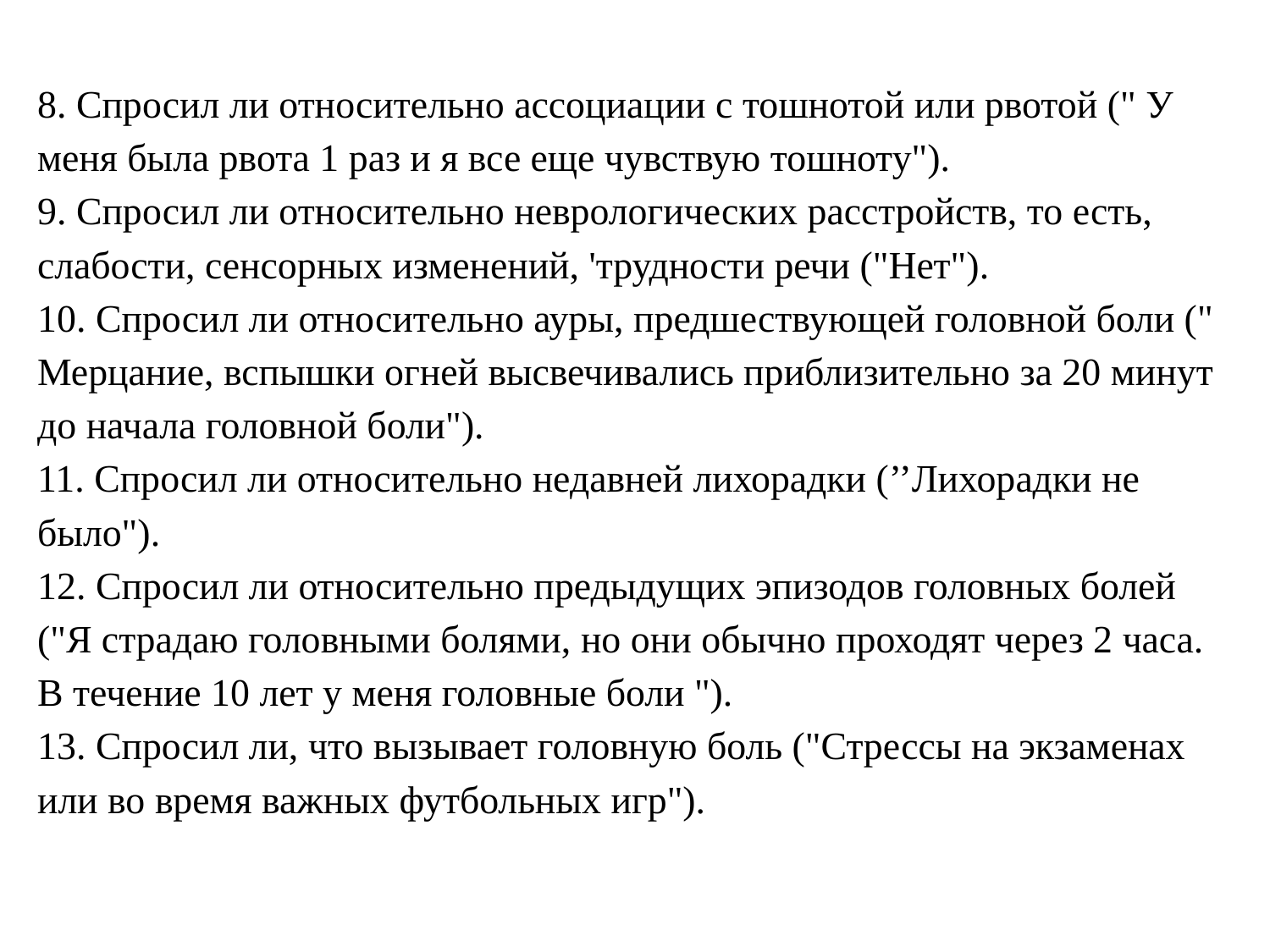

8. Спросил ли относительно ассоциации с тошнотой или рвотой (" У меня была рвота 1 раз и я все еще чувствую тошноту").
9. Спросил ли относительно неврологических расстройств, то есть, слабости, сенсорных изменений, 'трудности речи ("Нет").
10. Спросил ли относительно ауры, предшествующей головной боли (" Мерцание, вспышки огней высвечивались приблизительно за 20 минут до начала головной боли").
11. Спросил ли относительно недавней лихорадки (’’Лихорадки не было").
12. Спросил ли относительно предыдущих эпизодов головных болей ("Я страдаю головными болями, но они обычно проходят через 2 часа. В течение 10 лет у меня головные боли ").
13. Спросил ли, что вызывает головную боль ("Стрессы на экзаменах или во время важных футбольных игр").